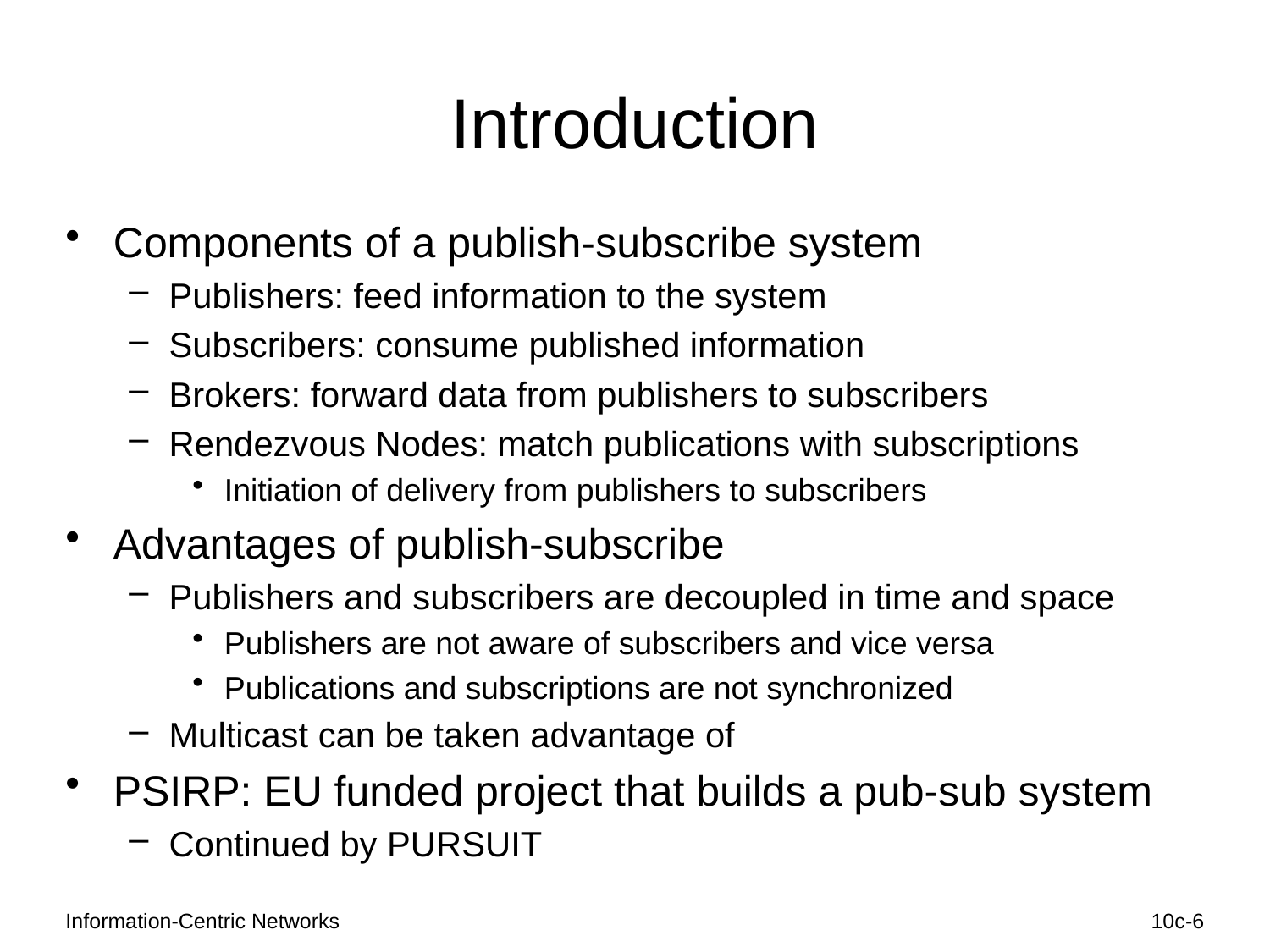

# Introduction
Components of a publish-subscribe system
Publishers: feed information to the system
Subscribers: consume published information
Brokers: forward data from publishers to subscribers
Rendezvous Nodes: match publications with subscriptions
Initiation of delivery from publishers to subscribers
Advantages of publish-subscribe
Publishers and subscribers are decoupled in time and space
Publishers are not aware of subscribers and vice versa
Publications and subscriptions are not synchronized
Multicast can be taken advantage of
PSIRP: EU funded project that builds a pub-sub system
Continued by PURSUIT
Information-Centric Networks
10c-6